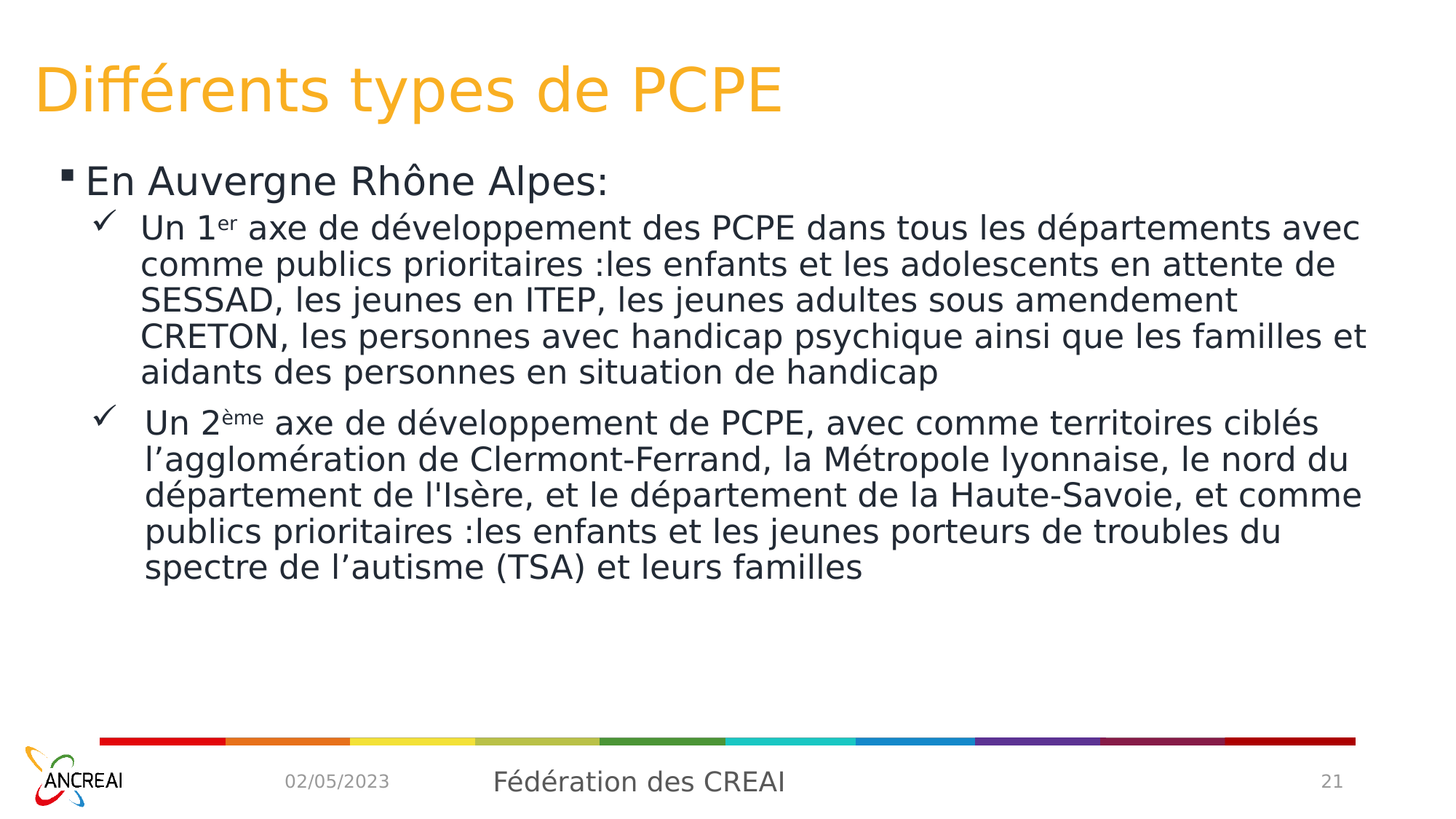

# Différents types de PCPE
En Auvergne Rhône Alpes:
Un 1er axe de développement des PCPE dans tous les départements avec comme publics prioritaires :les enfants et les adolescents en attente de SESSAD, les jeunes en ITEP, les jeunes adultes sous amendement CRETON, les personnes avec handicap psychique ainsi que les familles et aidants des personnes en situation de handicap
Un 2ème axe de développement de PCPE, avec comme territoires ciblés l’agglomération de Clermont-Ferrand, la Métropole lyonnaise, le nord du département de l'Isère, et le département de la Haute-Savoie, et comme publics prioritaires :les enfants et les jeunes porteurs de troubles du spectre de l’autisme (TSA) et leurs familles
02/05/2023
Fédération des CREAI
21